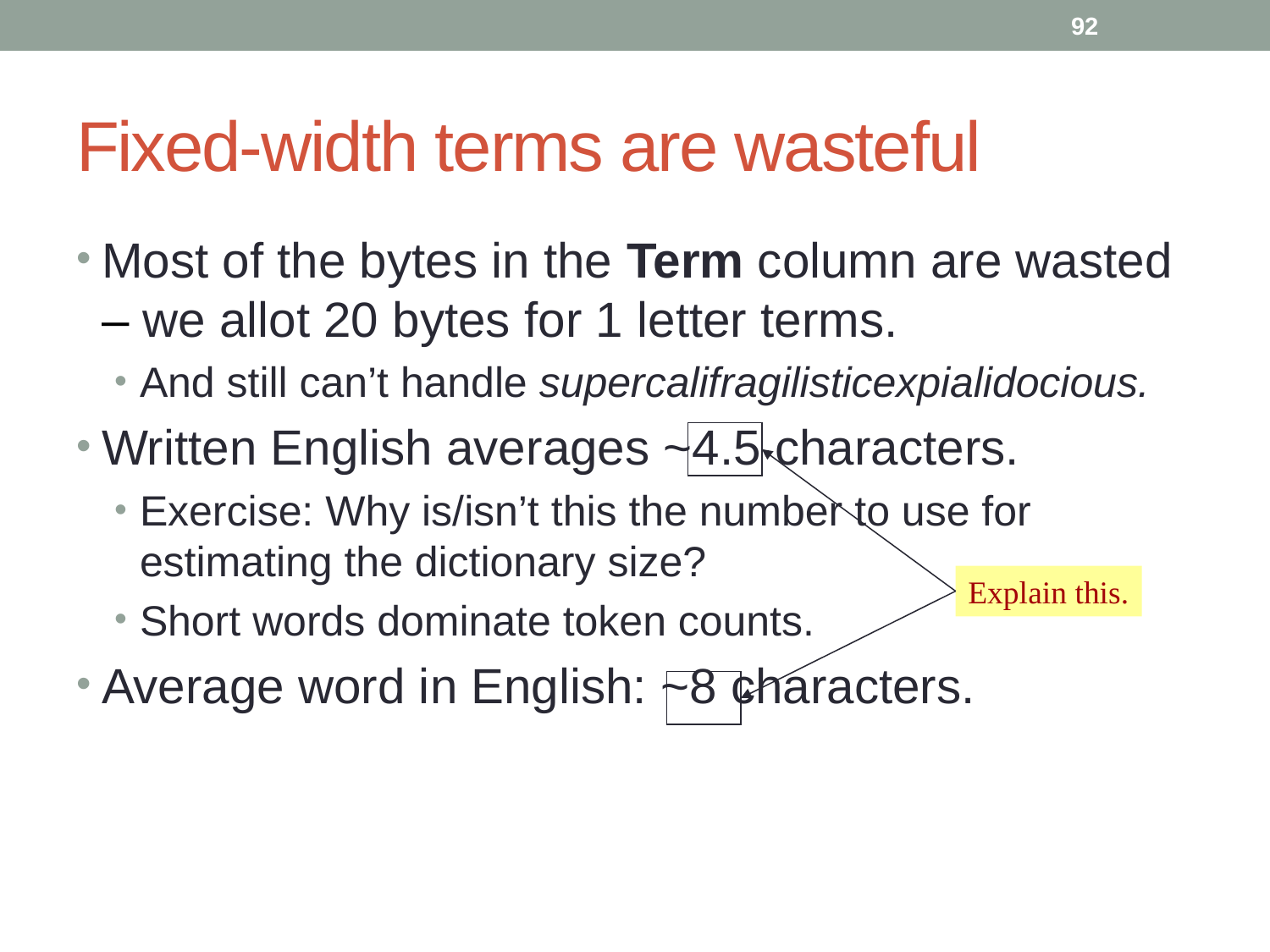

92
# Fixed-width terms are wasteful
Most of the bytes in the Term column are wasted – we allot 20 bytes for 1 letter terms.
And still can’t handle supercalifragilisticexpialidocious.
Written English averages ~4.5 characters.
Exercise: Why is/isn’t this the number to use for estimating the dictionary size?
Short words dominate token counts.
Average word in English: ~8 characters.

Explain this.